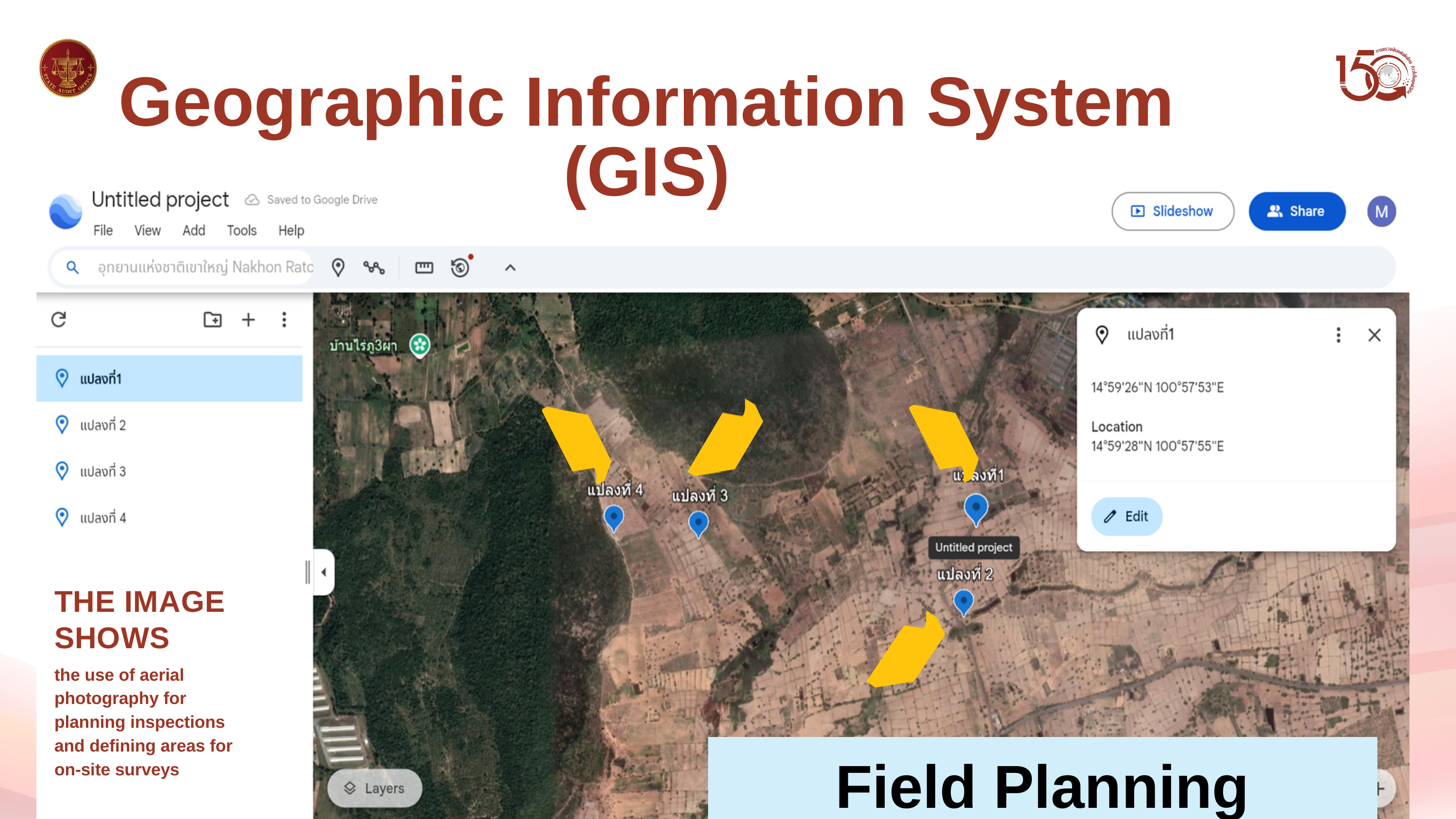

Geographic Information System (GIS)

THE IMAGE SHOWS
the use of aerial photography for planning inspections and defining areas for on-site surveys

Field Planning